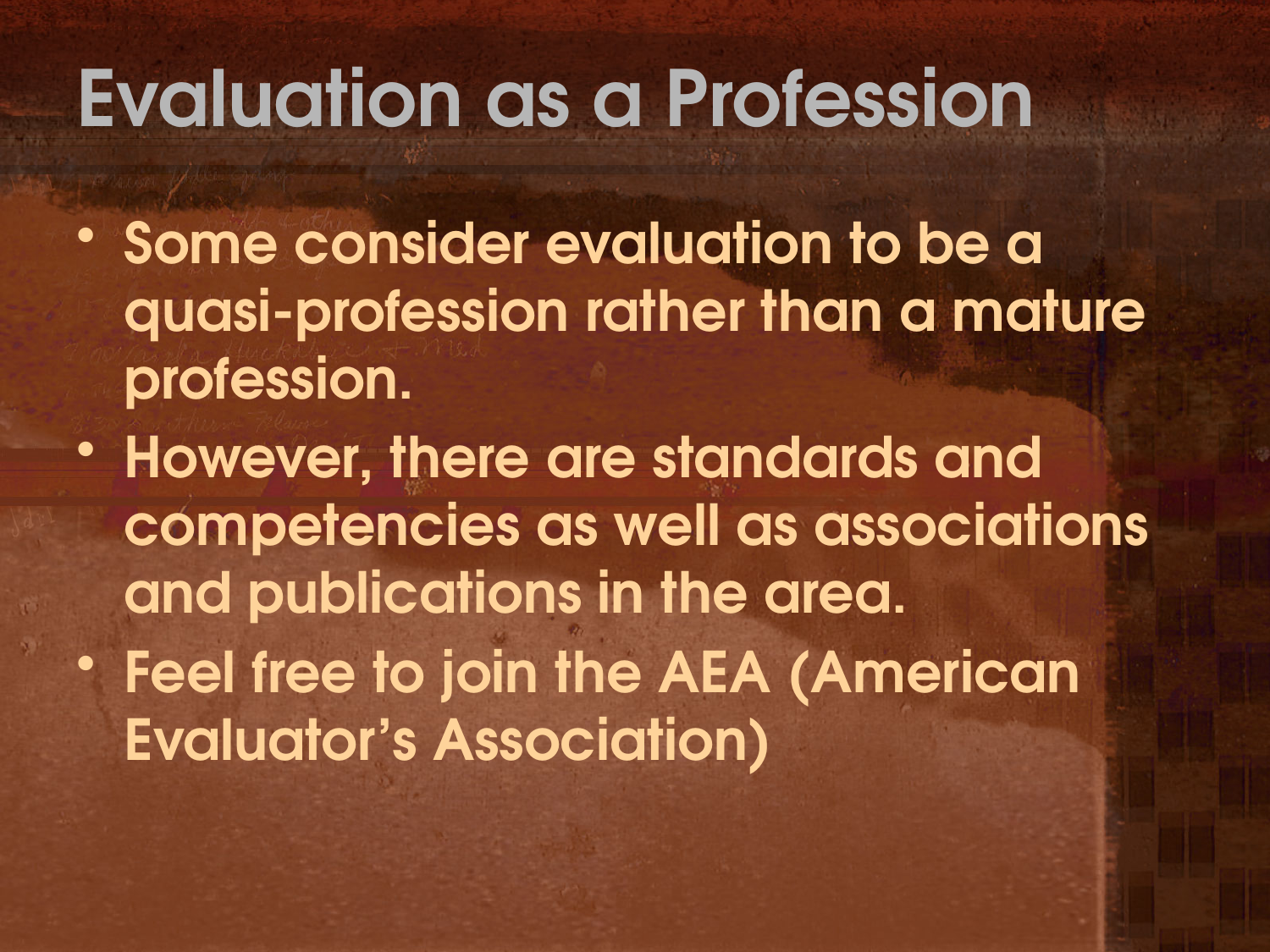

# Evaluation as a Profession
Some consider evaluation to be a quasi-profession rather than a mature profession.
However, there are standards and competencies as well as associations and publications in the area.
Feel free to join the AEA (American Evaluator’s Association)